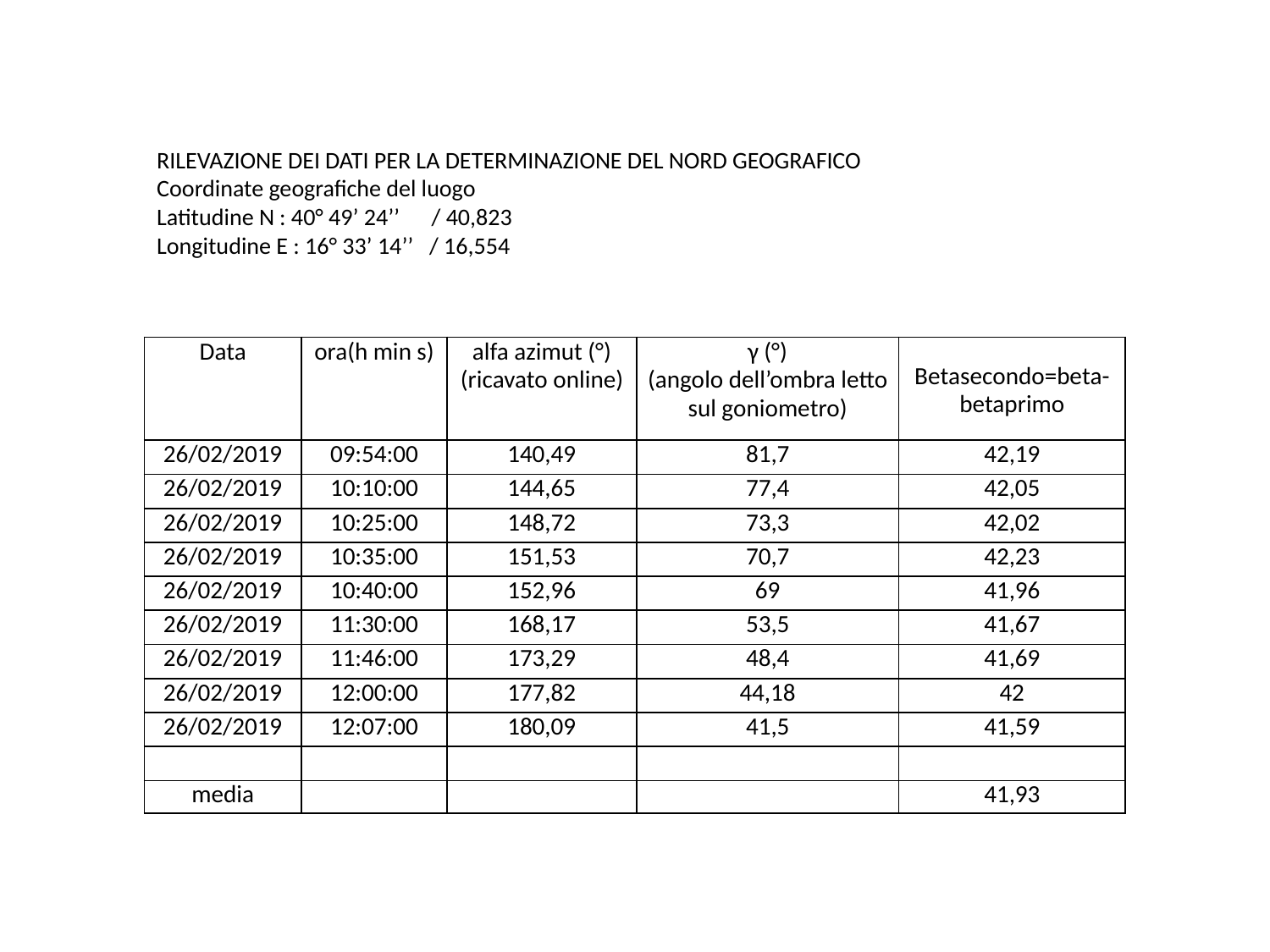

RILEVAZIONE DEI DATI PER LA DETERMINAZIONE DEL NORD GEOGRAFICO
Coordinate geografiche del luogo
Latitudine N : 40° 49’ 24’’      / 40,823
Longitudine E : 16° 33’ 14’’   / 16,554
| Data | ora(h min s) | alfa azimut (°) (ricavato online) | γ (°) (angolo dell’ombra letto sul goniometro) | Betasecondo=beta-betaprimo |
| --- | --- | --- | --- | --- |
| 26/02/2019 | 09:54:00 | 140,49 | 81,7 | 42,19 |
| 26/02/2019 | 10:10:00 | 144,65 | 77,4 | 42,05 |
| 26/02/2019 | 10:25:00 | 148,72 | 73,3 | 42,02 |
| 26/02/2019 | 10:35:00 | 151,53 | 70,7 | 42,23 |
| 26/02/2019 | 10:40:00 | 152,96 | 69 | 41,96 |
| 26/02/2019 | 11:30:00 | 168,17 | 53,5 | 41,67 |
| 26/02/2019 | 11:46:00 | 173,29 | 48,4 | 41,69 |
| 26/02/2019 | 12:00:00 | 177,82 | 44,18 | 42 |
| 26/02/2019 | 12:07:00 | 180,09 | 41,5 | 41,59 |
|  |  |  |  |  |
| media |  |  |  | 41,93 |